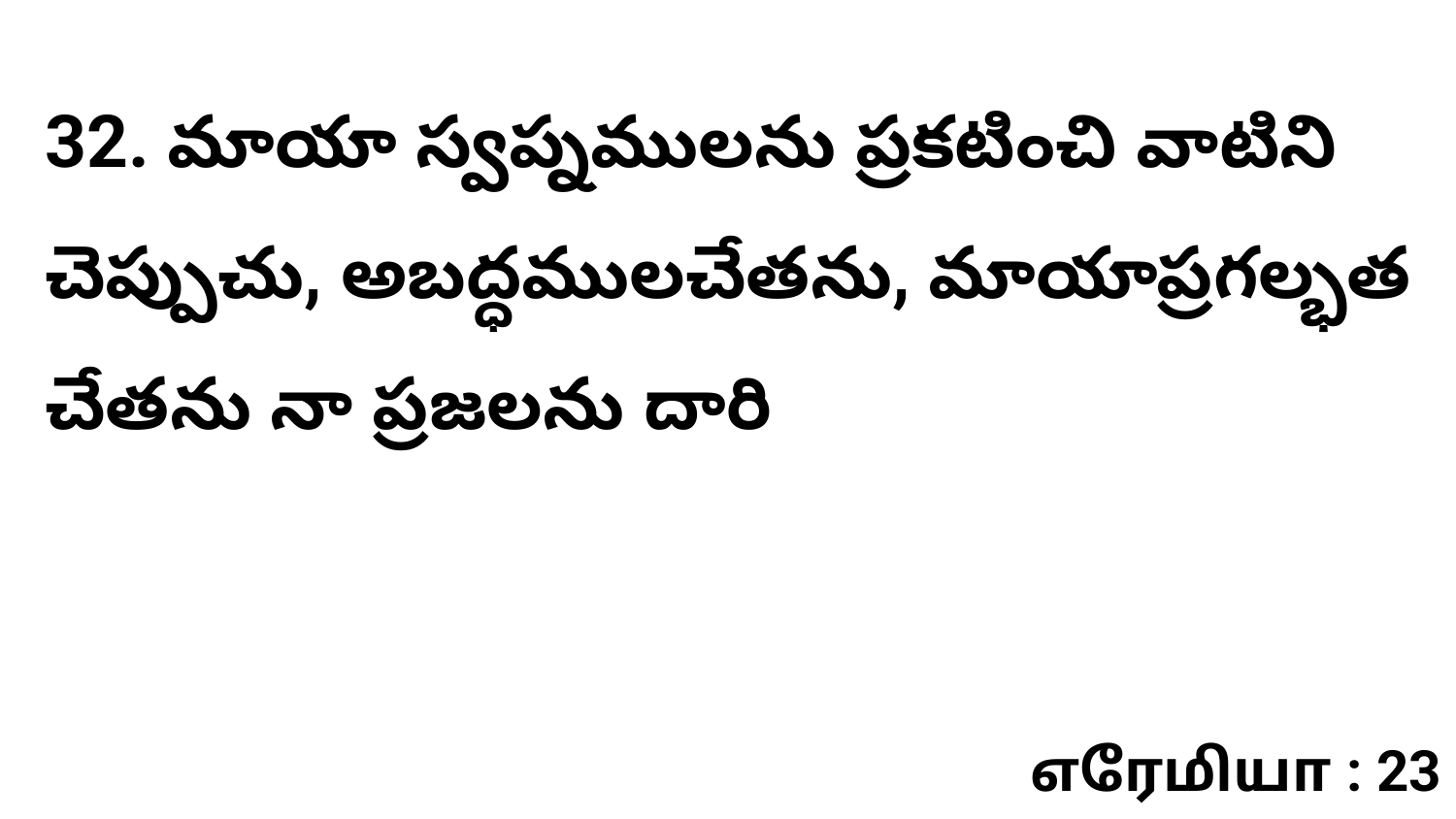

32. ​మాయా స్వప్నములను ప్రకటించి వాటిని చెప్పుచు, అబద్ధములచేతను, మాయాప్రగల్భత చేతను నా ప్రజలను దారి
எரேமியா : 23